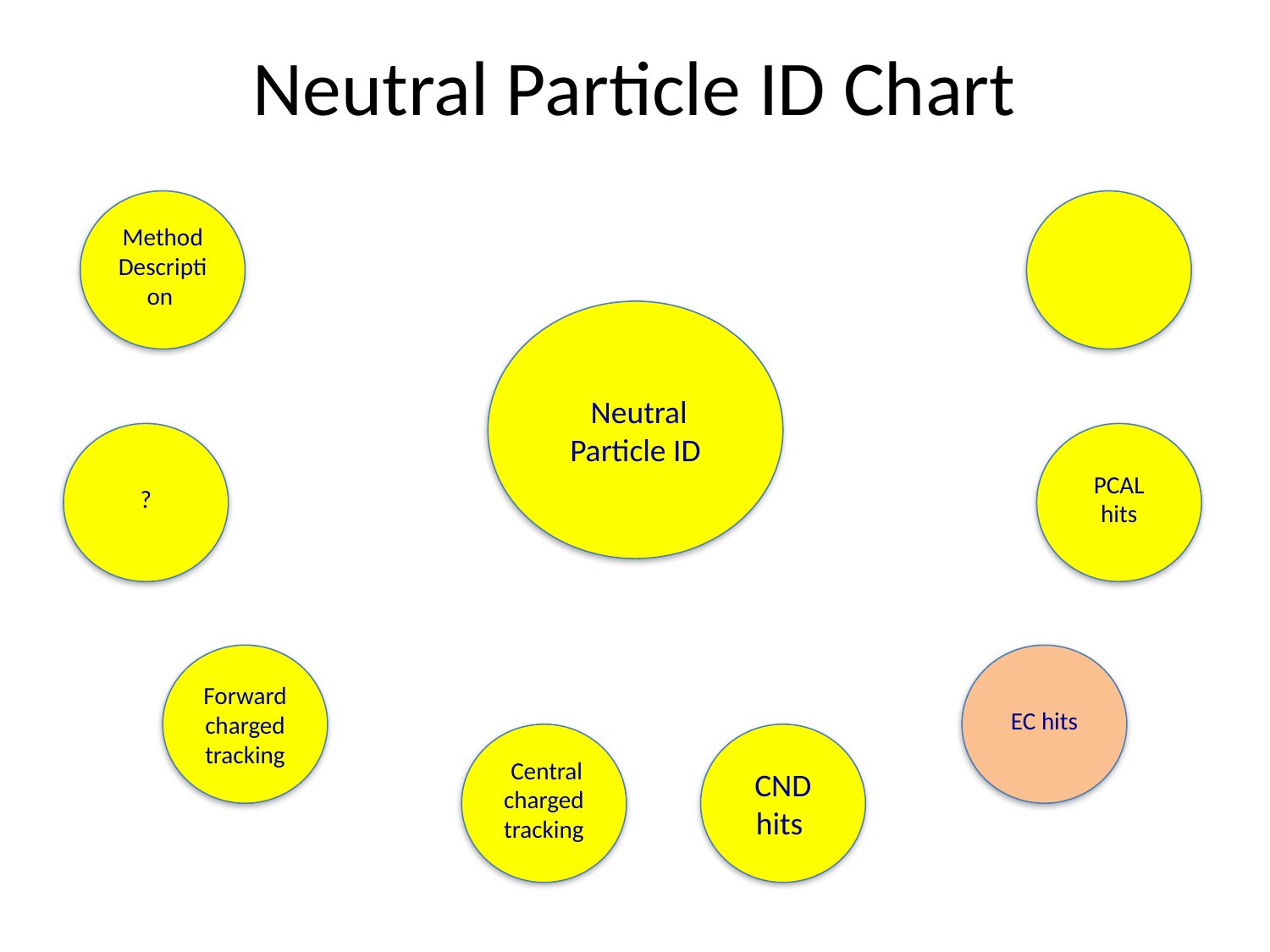

# Neutral Particle ID Chart

MethodDescription

 Neutral Particle ID

?

PCAL hits

Forward charged tracking

EC hits

 Central charged tracking

CND hits